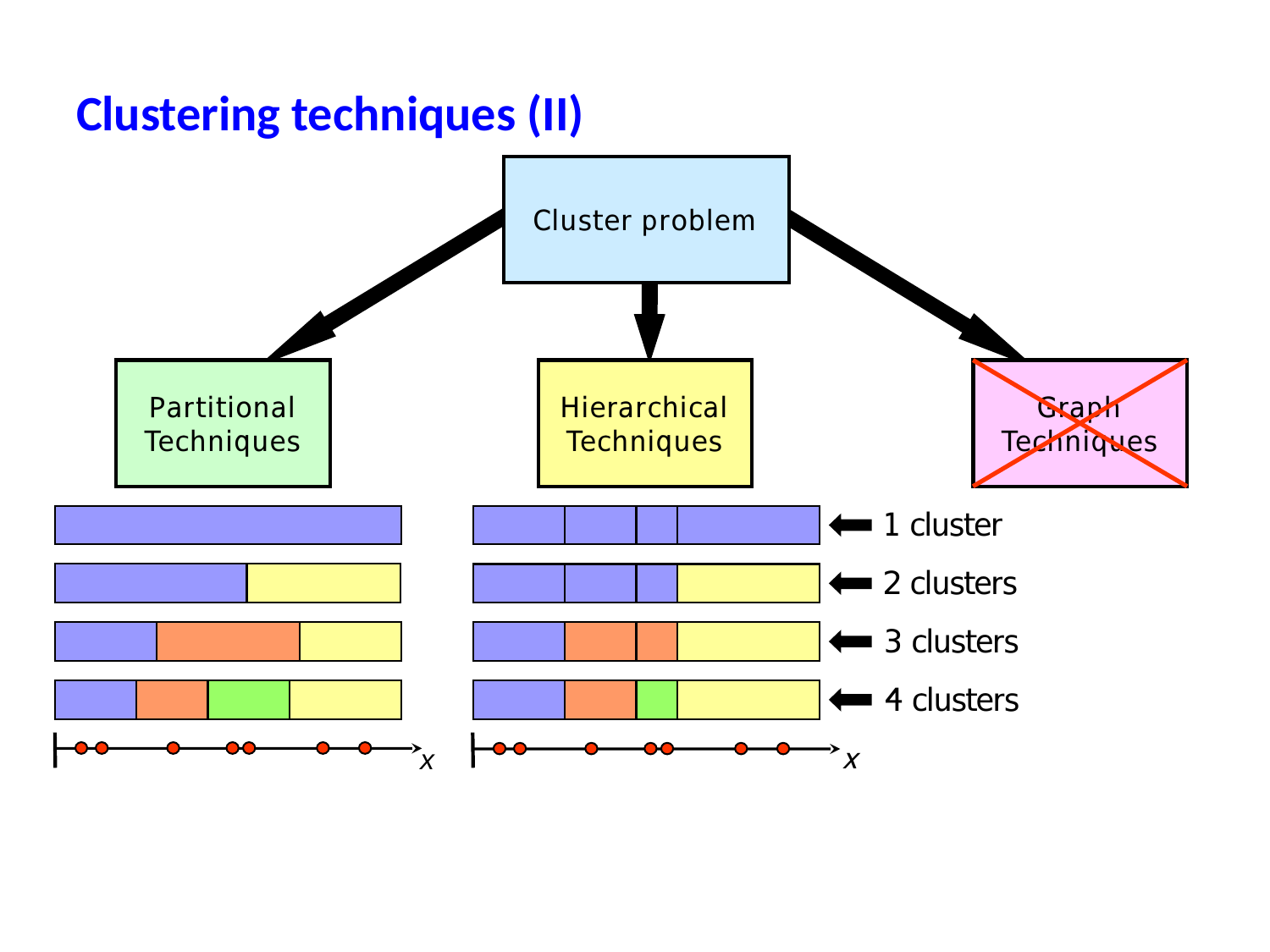

Clustering techniques (II)
Cluster problem

Partitional Techniques
Hierarchical Techniques

Graph Techniques
1 cluster

2 clusters

3 clusters

4 clusters

x
x